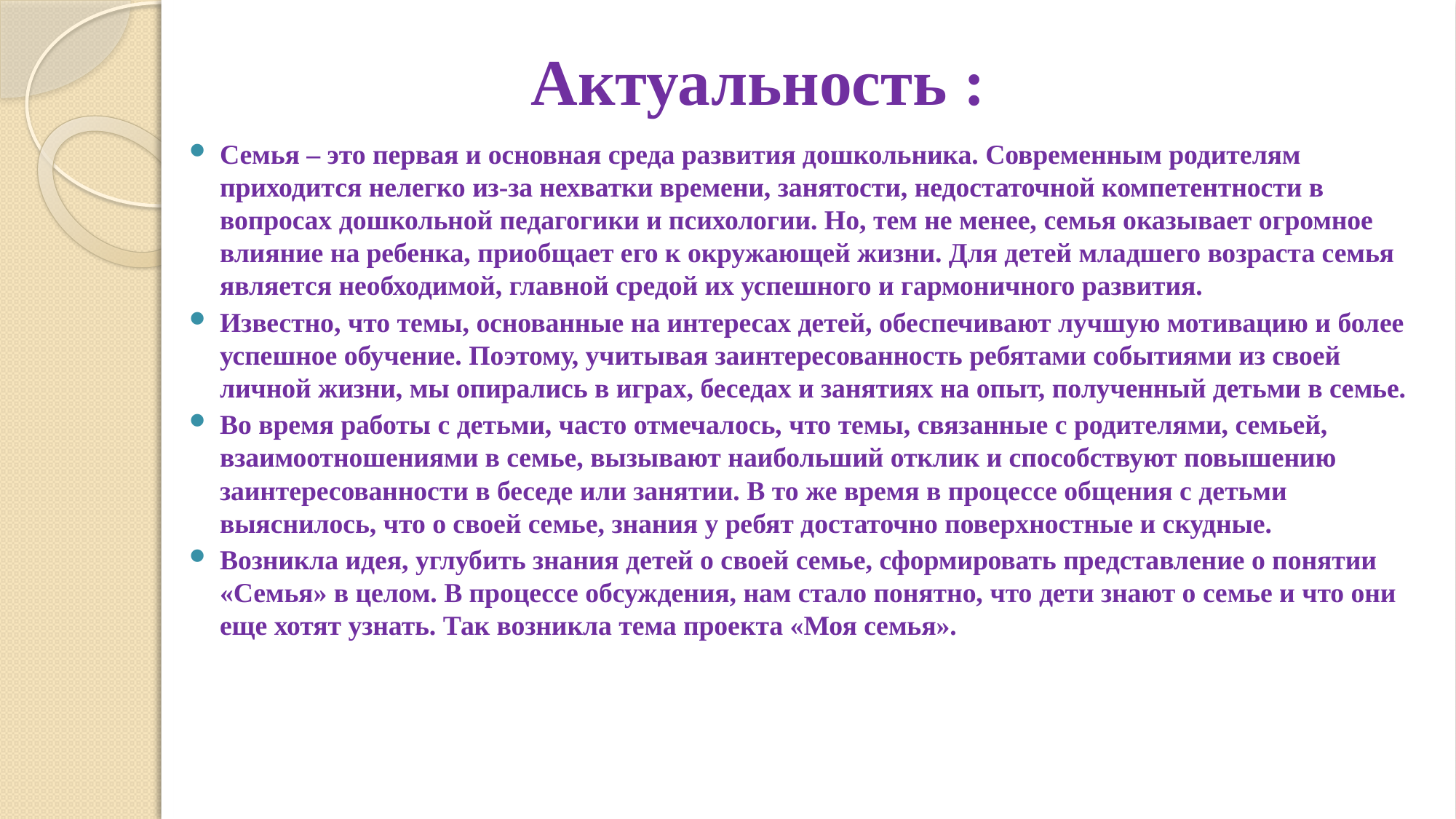

# Актуальность :
Семья – это первая и основная среда развития дошкольника. Современным родителям приходится нелегко из-за нехватки времени, занятости, недостаточной компетентности в вопросах дошкольной педагогики и психологии. Но, тем не менее, семья оказывает огромное влияние на ребенка, приобщает его к окружающей жизни. Для детей младшего возраста семья является необходимой, главной средой их успешного и гармоничного развития.
Известно, что темы, основанные на интересах детей, обеспечивают лучшую мотивацию и более успешное обучение. Поэтому, учитывая заинтересованность ребятами событиями из своей личной жизни, мы опирались в играх, беседах и занятиях на опыт, полученный детьми в семье.
Во время работы с детьми, часто отмечалось, что темы, связанные с родителями, семьей, взаимоотношениями в семье, вызывают наибольший отклик и способствуют повышению заинтересованности в беседе или занятии. В то же время в процессе общения с детьми выяснилось, что о своей семье, знания у ребят достаточно поверхностные и скудные.
Возникла идея, углубить знания детей о своей семье, сформировать представление о понятии «Семья» в целом. В процессе обсуждения, нам стало понятно, что дети знают о семье и что они еще хотят узнать. Так возникла тема проекта «Моя семья».